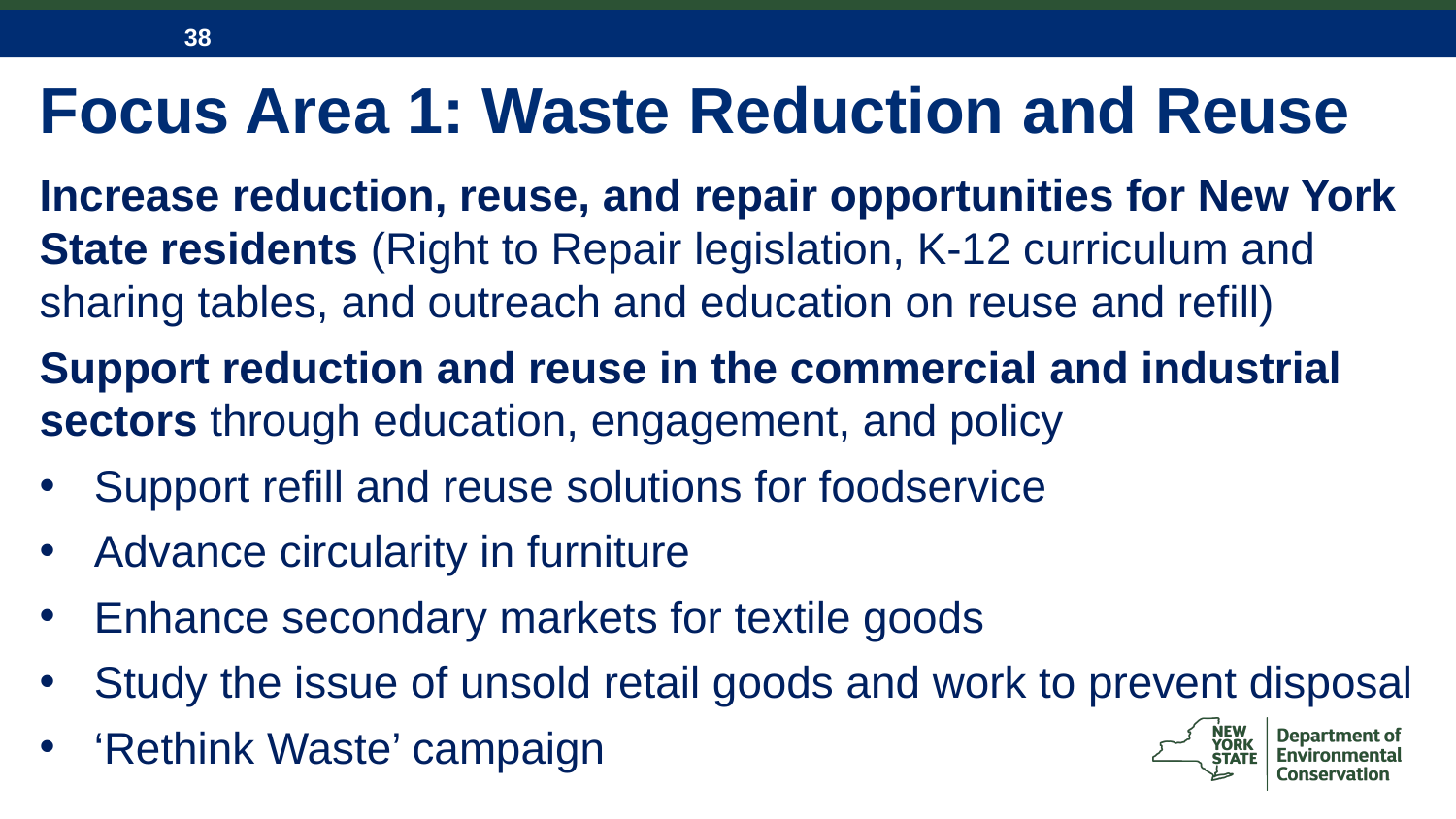

# Focus Area 1: Waste Reduction and Reuse
Increase reduction, reuse, and repair opportunities for New York State residents (Right to Repair legislation, K-12 curriculum and sharing tables, and outreach and education on reuse and refill)
Support reduction and reuse in the commercial and industrial sectors through education, engagement, and policy
Support refill and reuse solutions for foodservice
Advance circularity in furniture
Enhance secondary markets for textile goods
Study the issue of unsold retail goods and work to prevent disposal
‘Rethink Waste’ campaign